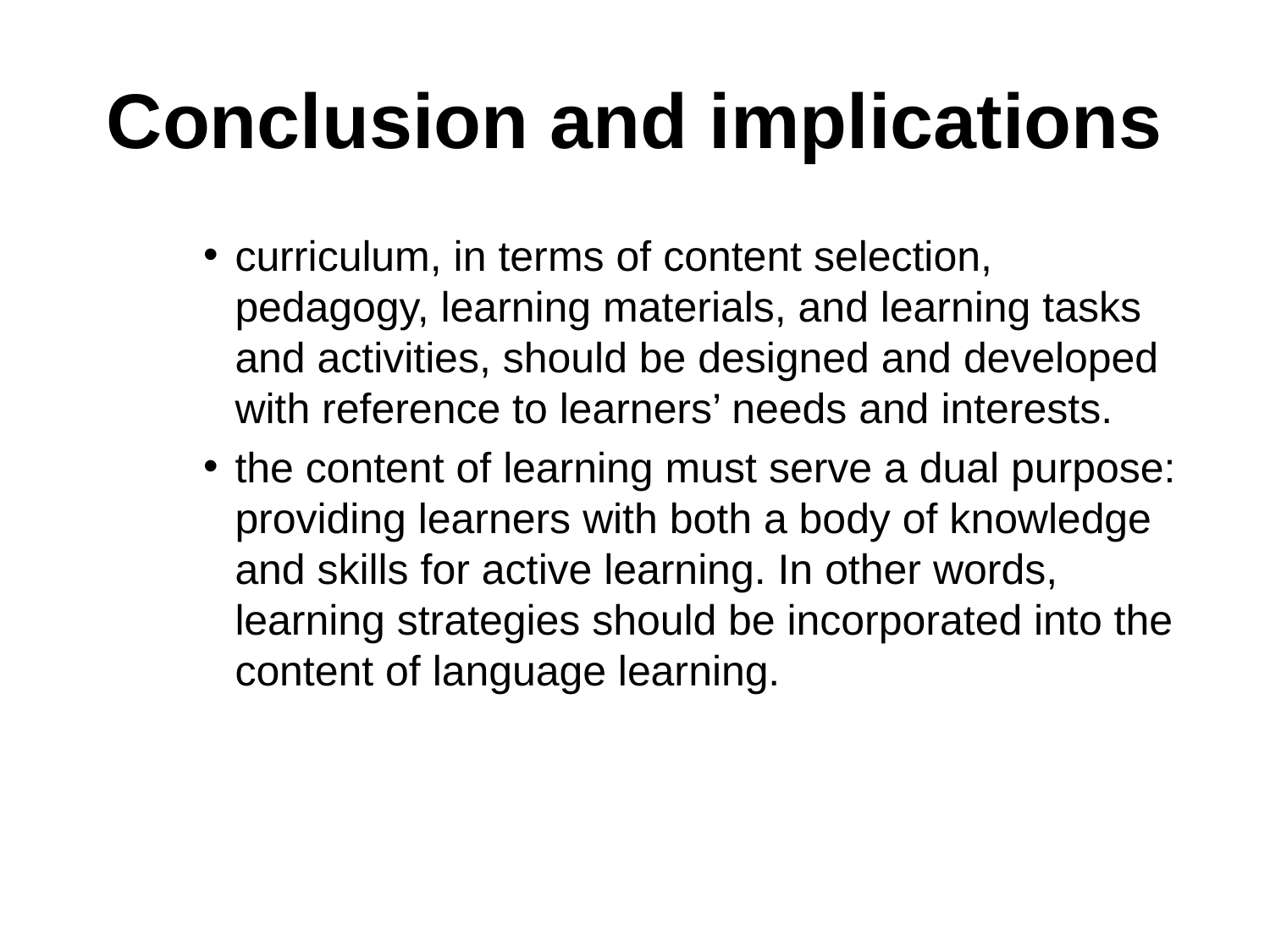

# Conclusion and implications
curriculum, in terms of content selection, pedagogy, learning materials, and learning tasks and activities, should be designed and developed with reference to learners’ needs and interests.
the content of learning must serve a dual purpose: providing learners with both a body of knowledge and skills for active learning. In other words, learning strategies should be incorporated into the content of language learning.